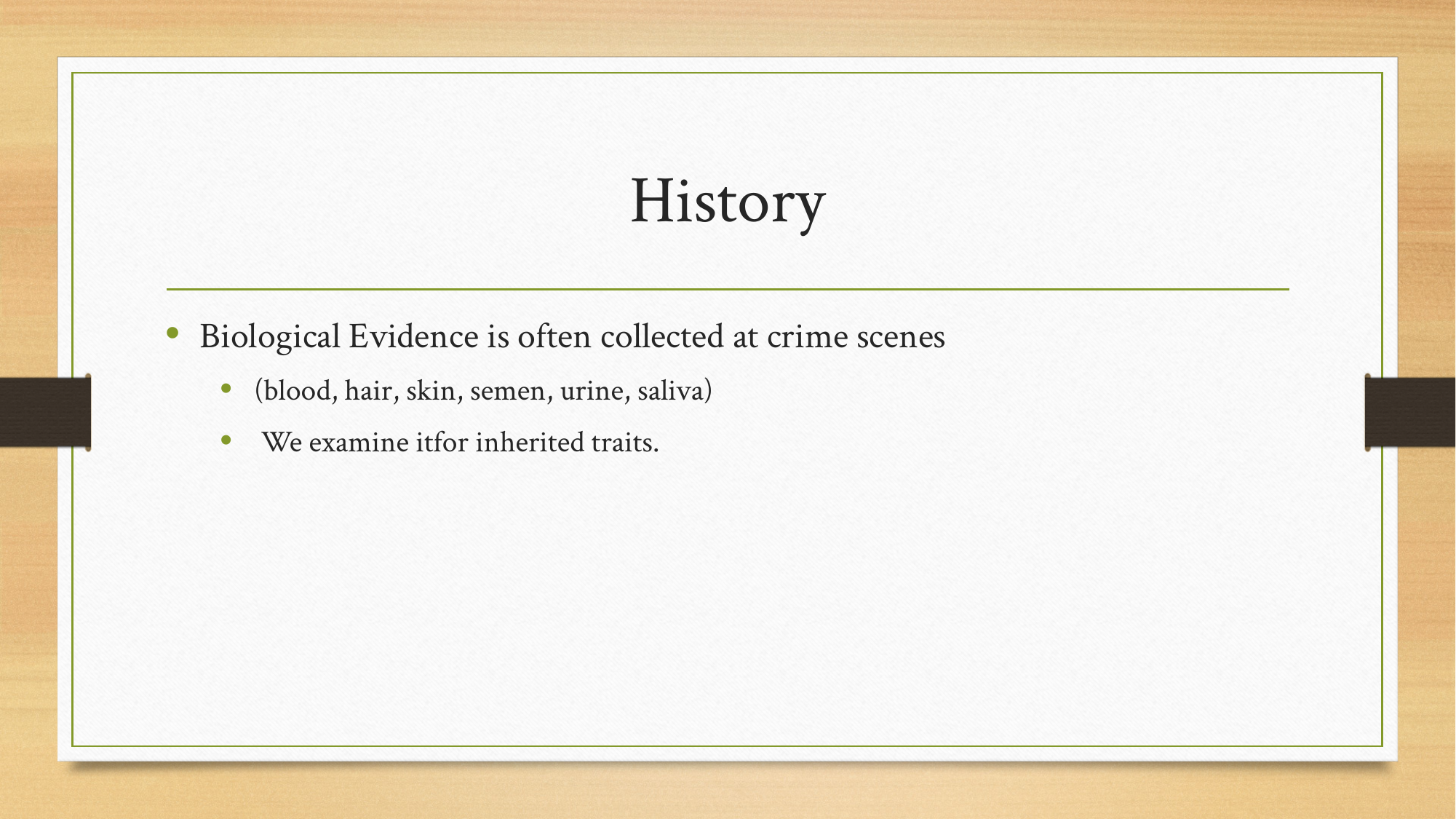

# History
Biological Evidence is often collected at crime scenes
(blood, hair, skin, semen, urine, saliva)
 We examine itfor inherited traits.